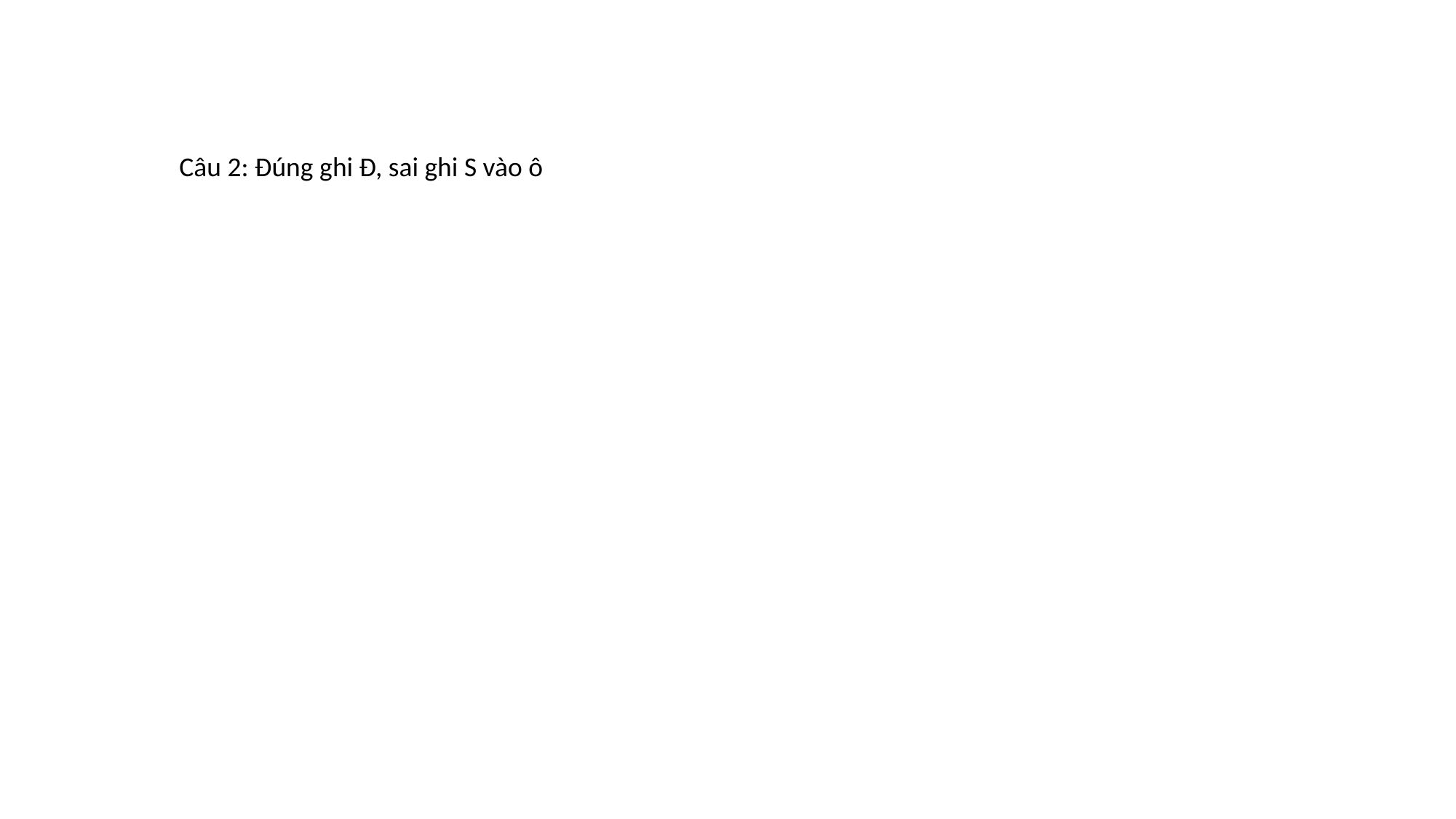

Câu 2: Đúng ghi Đ, sai ghi S vào ô